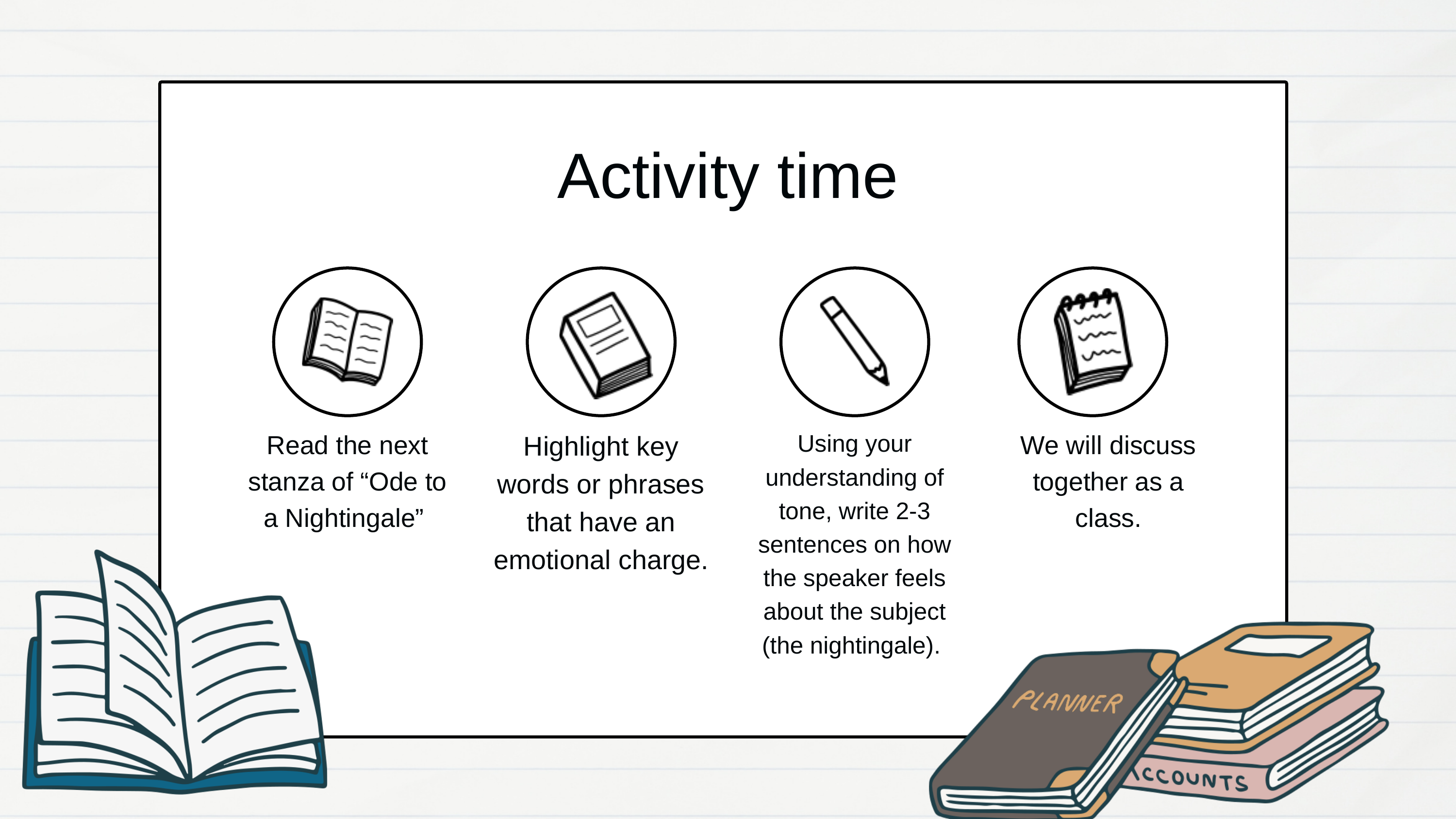

Activity time

Read the next stanza of “Ode to a Nightingale”
Highlight key words or phrases that have an emotional charge.
Using your understanding of tone, write 2-3 sentences on how the speaker feels about the subject (the nightingale).
We will discuss together as a class.